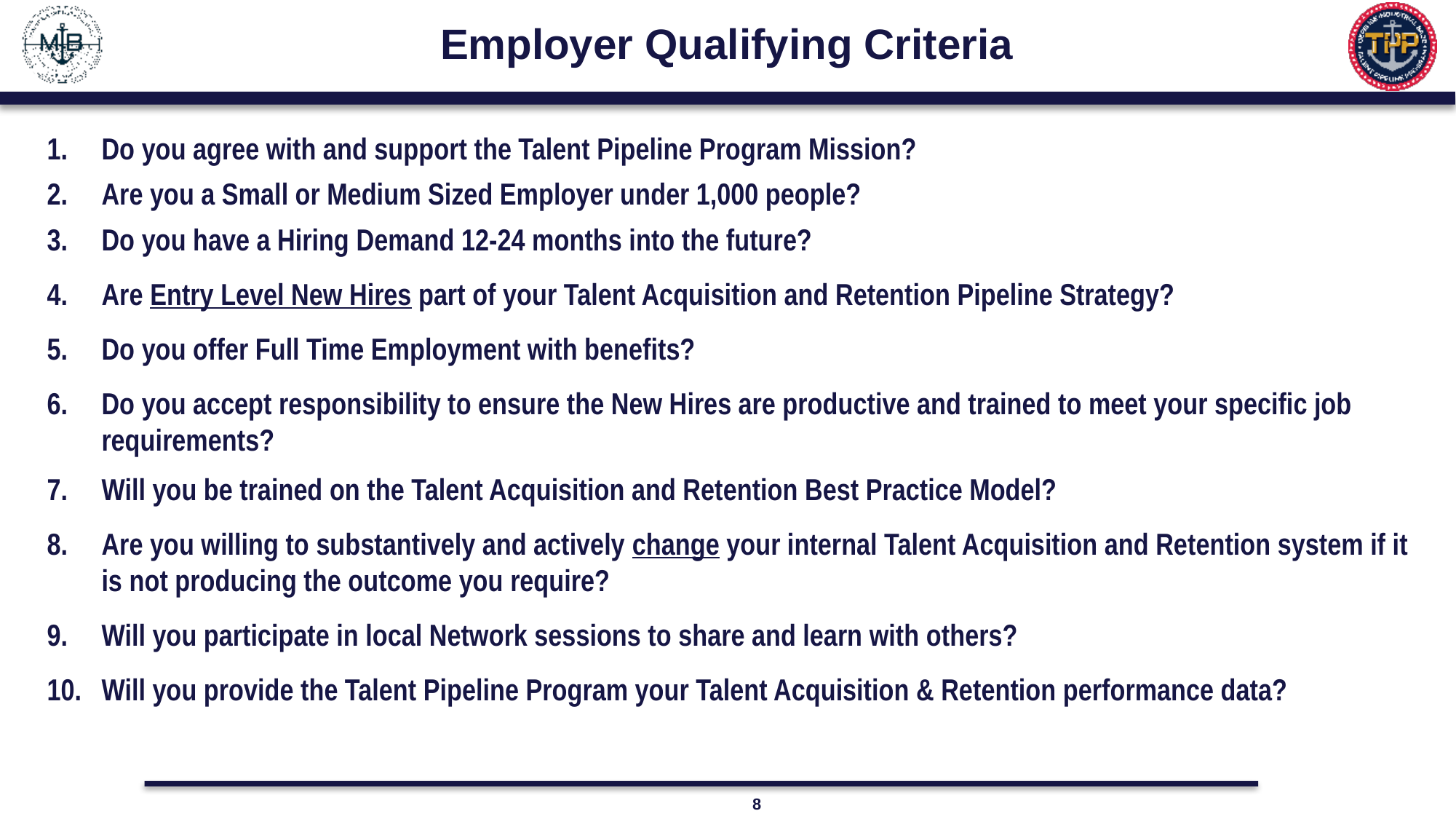

# Employer Qualifying Criteria
Do you agree with and support the Talent Pipeline Program Mission?
Are you a Small or Medium Sized Employer under 1,000 people?
Do you have a Hiring Demand 12-24 months into the future?
Are Entry Level New Hires part of your Talent Acquisition and Retention Pipeline Strategy?
Do you offer Full Time Employment with benefits?
Do you accept responsibility to ensure the New Hires are productive and trained to meet your specific job requirements?
Will you be trained on the Talent Acquisition and Retention Best Practice Model?
Are you willing to substantively and actively change your internal Talent Acquisition and Retention system if it is not producing the outcome you require?
Will you participate in local Network sessions to share and learn with others?
Will you provide the Talent Pipeline Program your Talent Acquisition & Retention performance data?

8